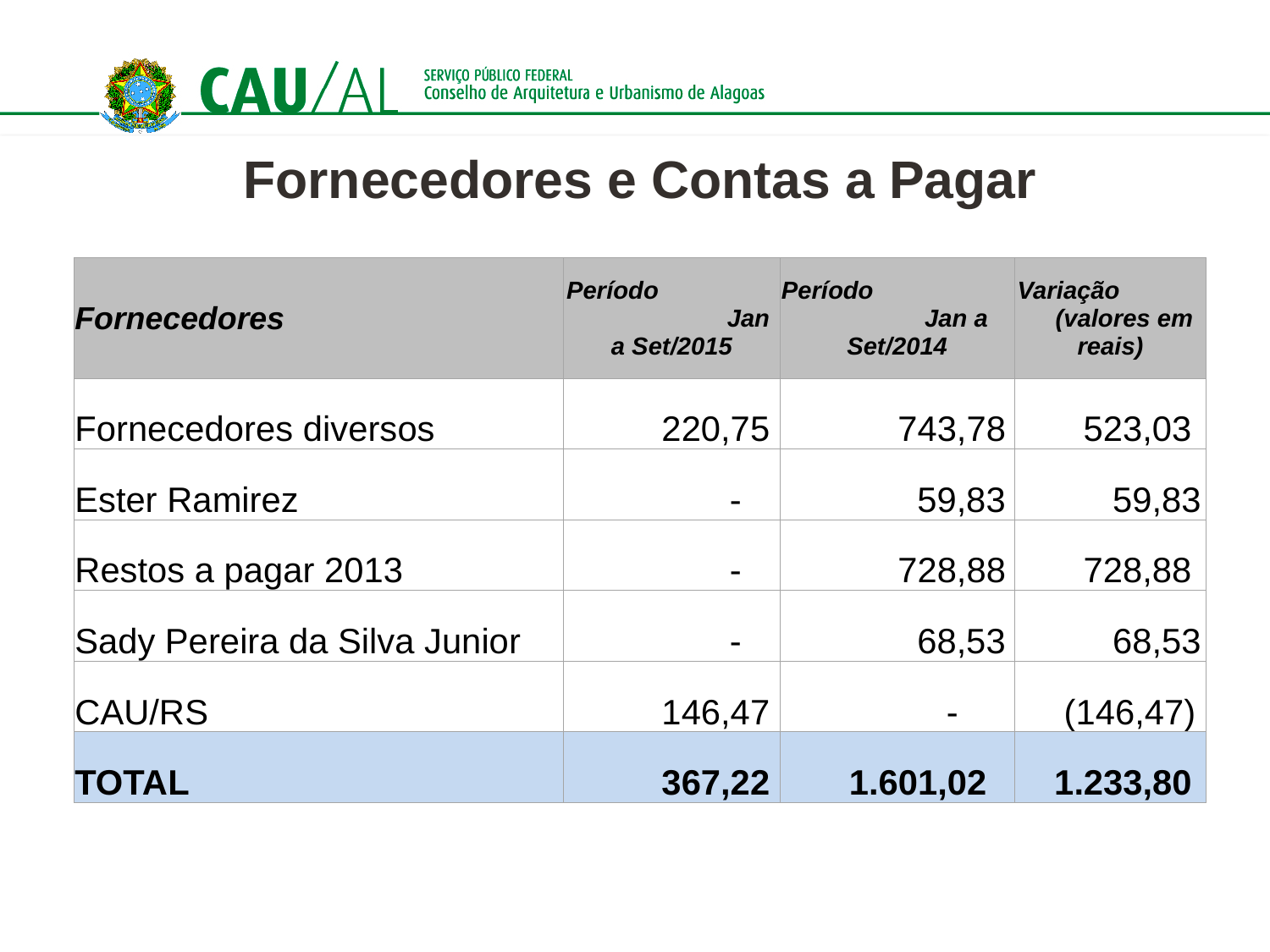

Fornecedores e Contas a Pagar
| Fornecedores | Período Jan a Set/2015 | Período Jan a Set/2014 | Variação (valores em reais) |
| --- | --- | --- | --- |
| Fornecedores diversos | 220,75 | 743,78 | 523,03 |
| Ester Ramirez | - | 59,83 | 59,83 |
| Restos a pagar 2013 | - | 728,88 | 728,88 |
| Sady Pereira da Silva Junior | - | 68,53 | 68,53 |
| CAU/RS | 146,47 | - | (146,47) |
| TOTAL | 367,22 | 1.601,02 | 1.233,80 |